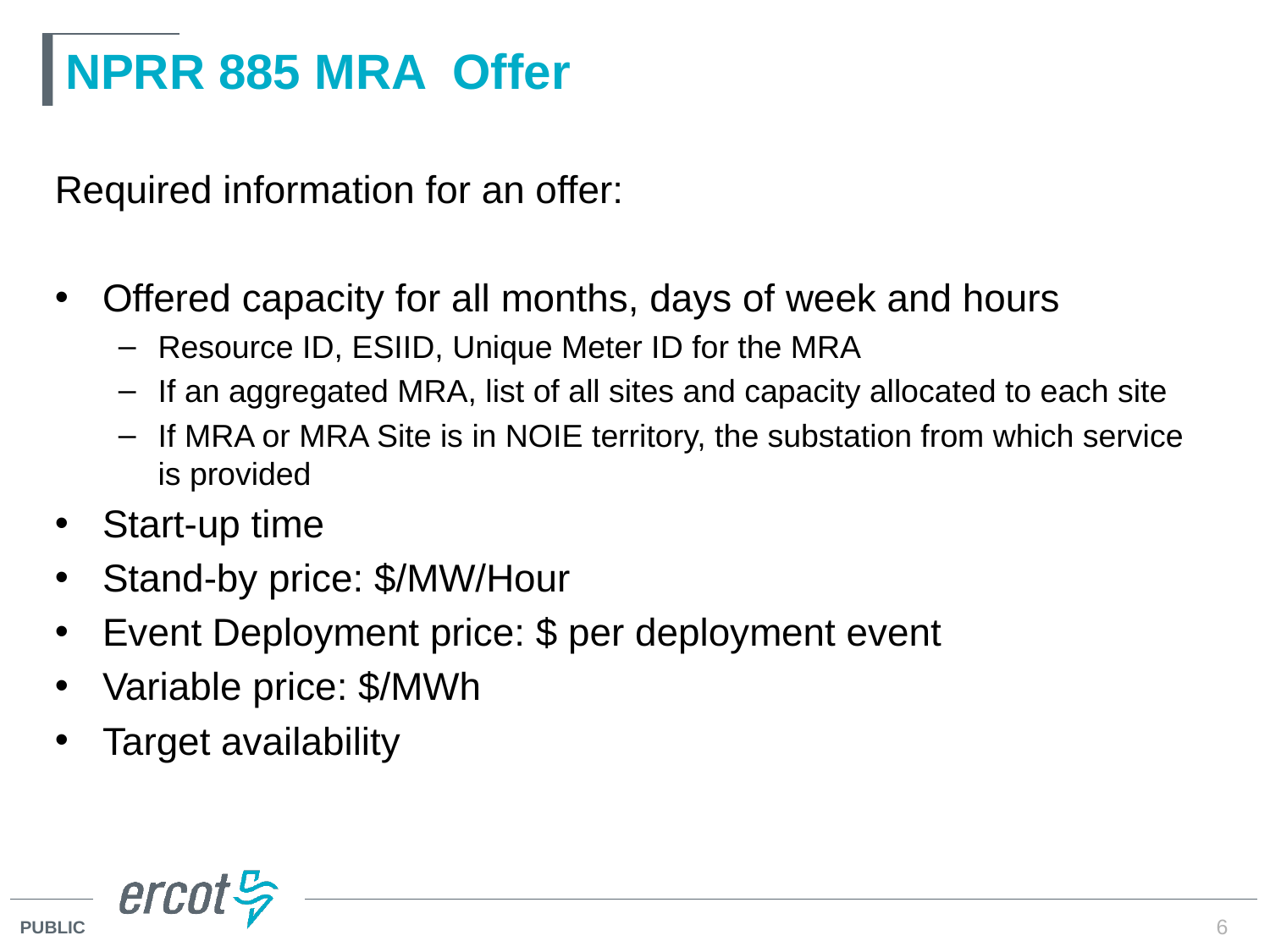

# NPRR 885 MRA  Offer
Required information for an offer:

Offered capacity for all months, days of week and hours
Resource ID, ESIID, Unique Meter ID for the MRA
If an aggregated MRA, list of all sites and capacity allocated to each site
If MRA or MRA Site is in NOIE territory, the substation from which service is provided
Start-up time
Stand-by price: $/MW/Hour
Event Deployment price: $ per deployment event
Variable price: $/MWh
Target availability
6